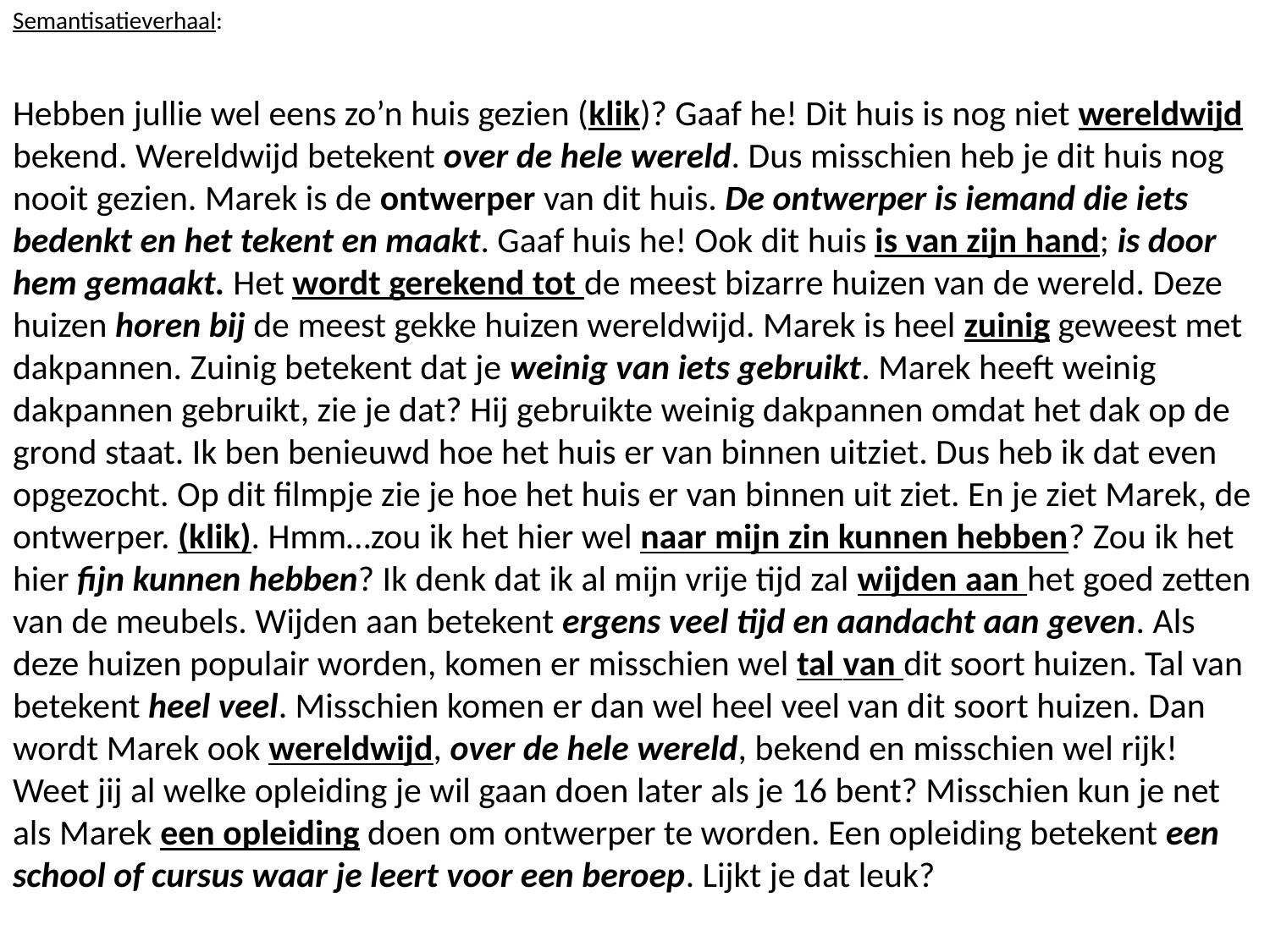

Semantisatieverhaal:

Hebben jullie wel eens zo’n huis gezien (klik)? Gaaf he! Dit huis is nog niet wereldwijd bekend. Wereldwijd betekent over de hele wereld. Dus misschien heb je dit huis nog nooit gezien. Marek is de ontwerper van dit huis. De ontwerper is iemand die iets bedenkt en het tekent en maakt. Gaaf huis he! Ook dit huis is van zijn hand; is door hem gemaakt. Het wordt gerekend tot de meest bizarre huizen van de wereld. Deze huizen horen bij de meest gekke huizen wereldwijd. Marek is heel zuinig geweest met dakpannen. Zuinig betekent dat je weinig van iets gebruikt. Marek heeft weinig dakpannen gebruikt, zie je dat? Hij gebruikte weinig dakpannen omdat het dak op de grond staat. Ik ben benieuwd hoe het huis er van binnen uitziet. Dus heb ik dat even opgezocht. Op dit filmpje zie je hoe het huis er van binnen uit ziet. En je ziet Marek, de ontwerper. (klik). Hmm…zou ik het hier wel naar mijn zin kunnen hebben? Zou ik het hier fijn kunnen hebben? Ik denk dat ik al mijn vrije tijd zal wijden aan het goed zetten van de meubels. Wijden aan betekent ergens veel tijd en aandacht aan geven. Als deze huizen populair worden, komen er misschien wel tal van dit soort huizen. Tal van betekent heel veel. Misschien komen er dan wel heel veel van dit soort huizen. Dan wordt Marek ook wereldwijd, over de hele wereld, bekend en misschien wel rijk! Weet jij al welke opleiding je wil gaan doen later als je 16 bent? Misschien kun je net als Marek een opleiding doen om ontwerper te worden. Een opleiding betekent een school of cursus waar je leert voor een beroep. Lijkt je dat leuk?